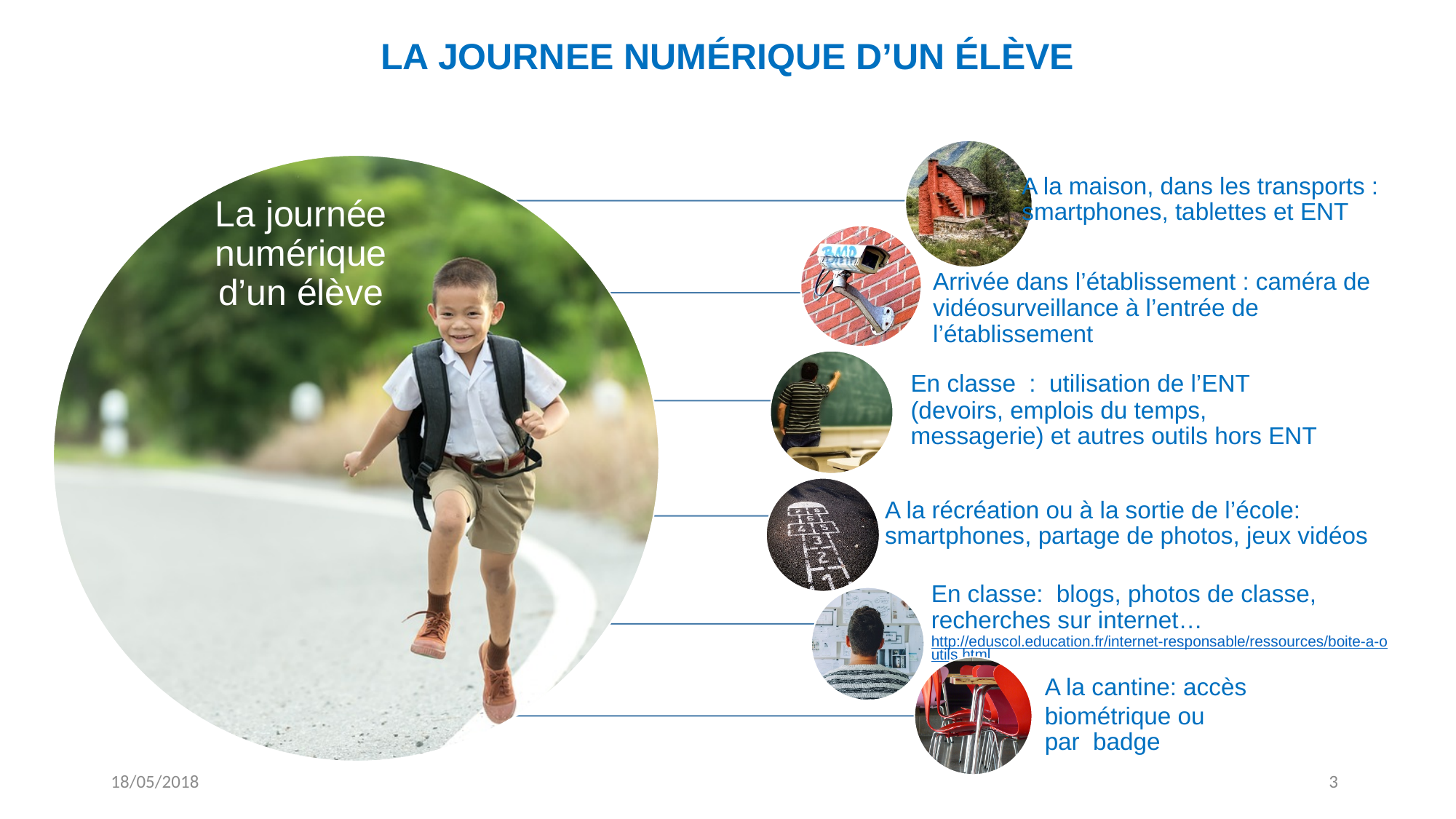

# LA JOURNEE NUMÉRIQUE D’UN ÉLÈVE
La journée numérique d’un élève
A la maison, dans les transports : smartphones, tablettes et ENT
Arrivée dans l’établissement : caméra de vidéosurveillance à l’entrée de l’établissement
En classe  :  utilisation de l’ENT (devoirs, emplois du temps, messagerie) et autres outils hors ENT
A la récréation ou à la sortie de l’école: smartphones, partage de photos, jeux vidéos
En classe:  blogs, photos de classe, recherches sur internet…
http://eduscol.education.fr/internet-responsable/ressources/boite-a-outils.html
A la cantine: accès biométrique ou
par  badge
18/05/2018

3